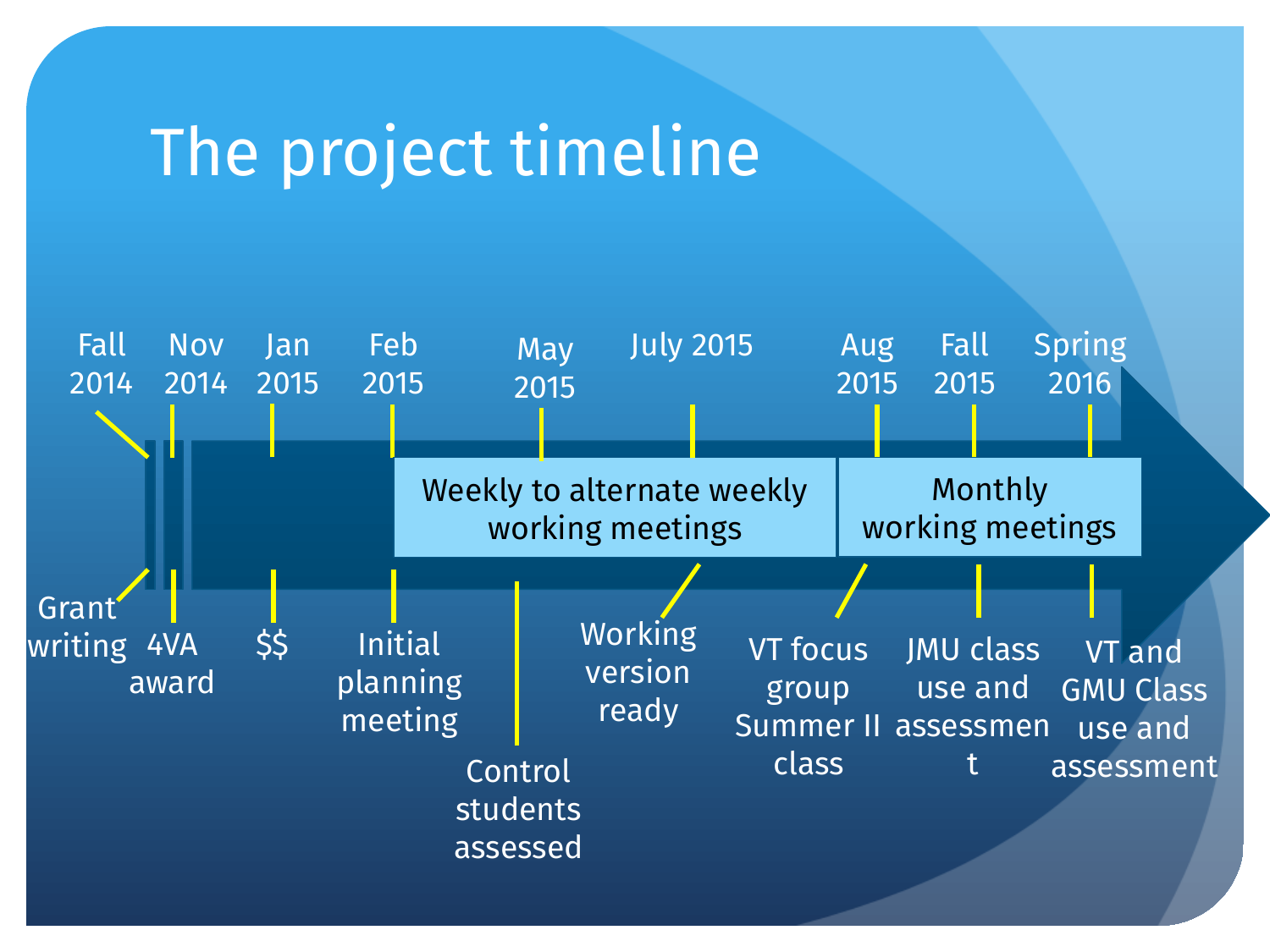

# The project timeline
Fall 2014
Nov 2014
Jan 2015
Feb 2015
July 2015
Aug
2015
Fall
2015
Spring 2016
May 2015

Monthly
working meetings
Weekly to alternate weekly working meetings
Grant writing
Working version ready
4VA award
$$
Initial planning meeting
VT focus group
Summer II class
JMU class use and assessment
VT and GMU Class use and assessment
Control students assessed